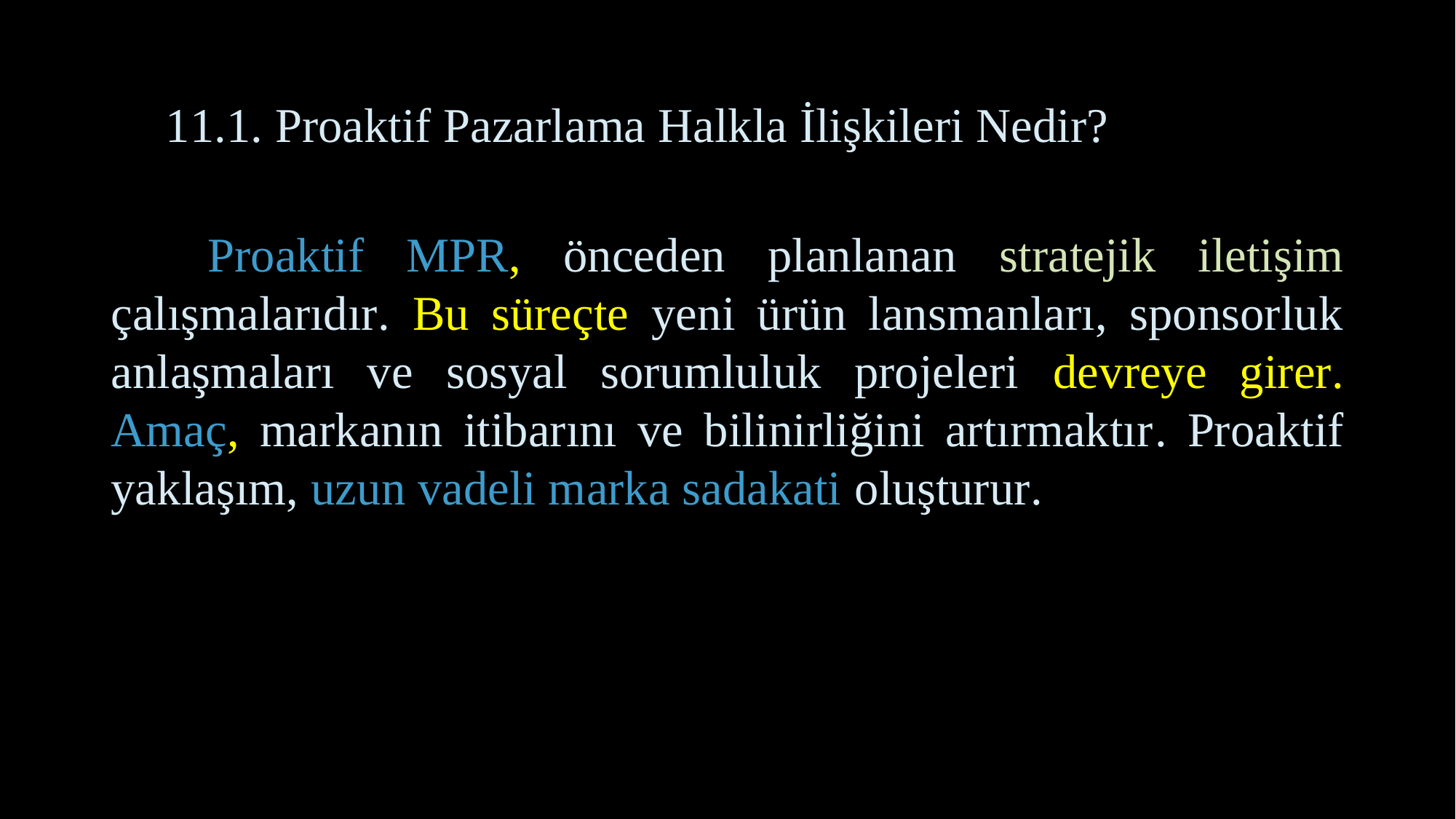

# 11.1. Proaktif Pazarlama Halkla İlişkileri Nedir?
 Proaktif MPR, önceden planlanan stratejik iletişim çalışmalarıdır. Bu süreçte yeni ürün lansmanları, sponsorluk anlaşmaları ve sosyal sorumluluk projeleri devreye girer. Amaç, markanın itibarını ve bilinirliğini artırmaktır. Proaktif yaklaşım, uzun vadeli marka sadakati oluşturur.